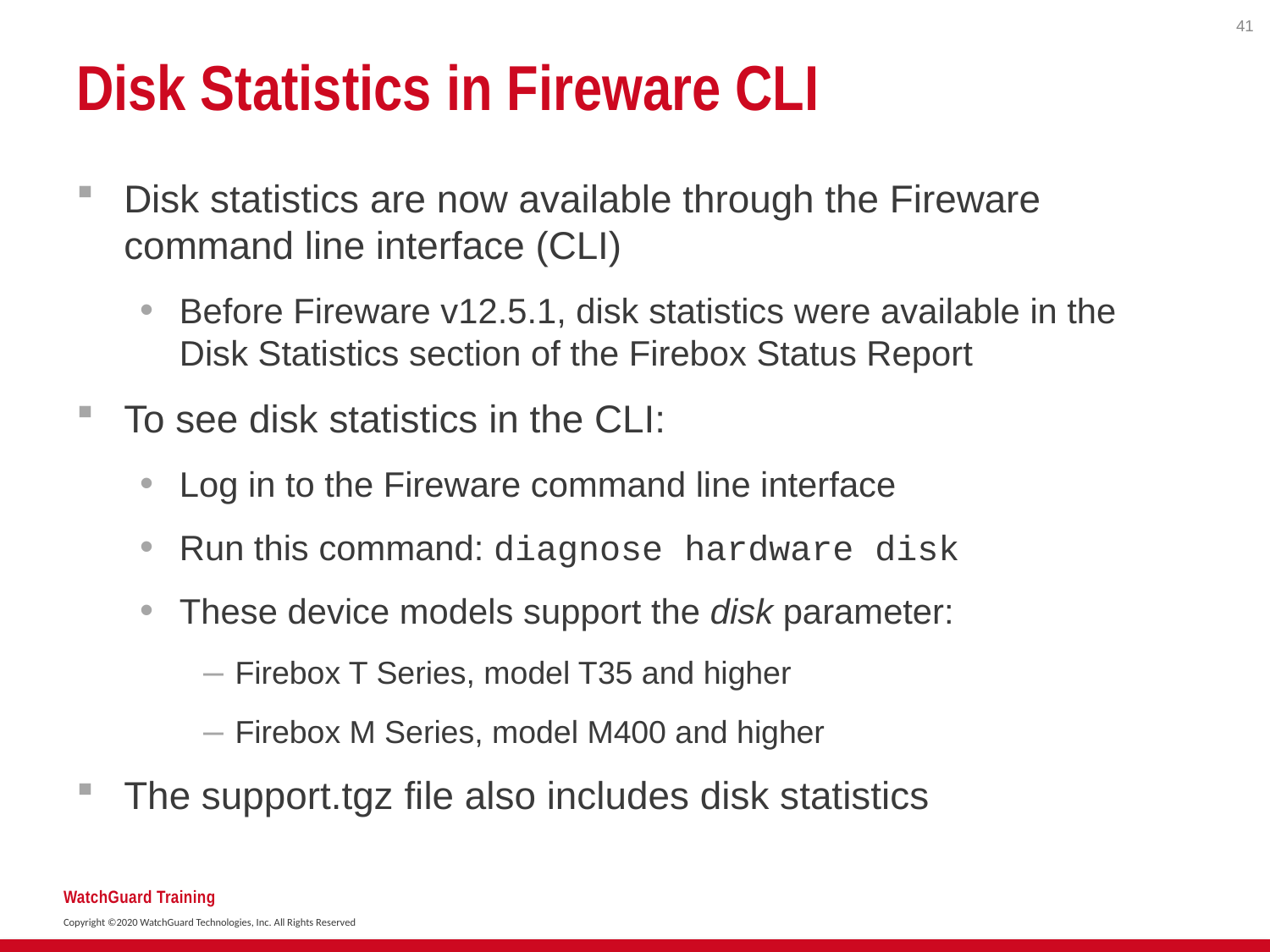

41
# Disk Statistics in Fireware CLI
Disk statistics are now available through the Fireware command line interface (CLI)
Before Fireware v12.5.1, disk statistics were available in the Disk Statistics section of the Firebox Status Report
To see disk statistics in the CLI:
Log in to the Fireware command line interface
Run this command: diagnose hardware disk
These device models support the disk parameter:
Firebox T Series, model T35 and higher
Firebox M Series, model M400 and higher
The support.tgz file also includes disk statistics